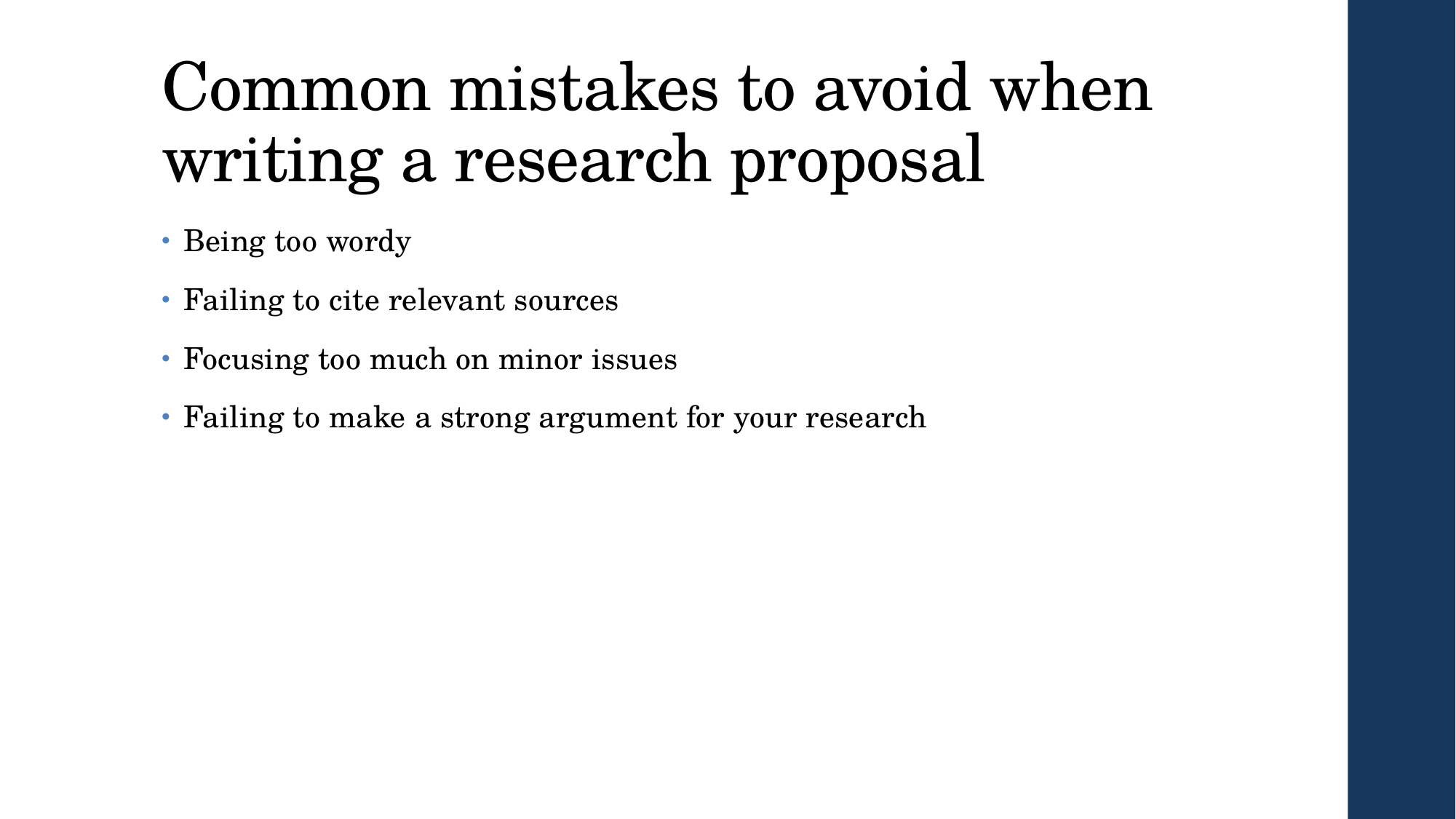

# Common mistakes to avoid when writing a research proposal
Being too wordy
Failing to cite relevant sources
Focusing too much on minor issues
Failing to make a strong argument for your research